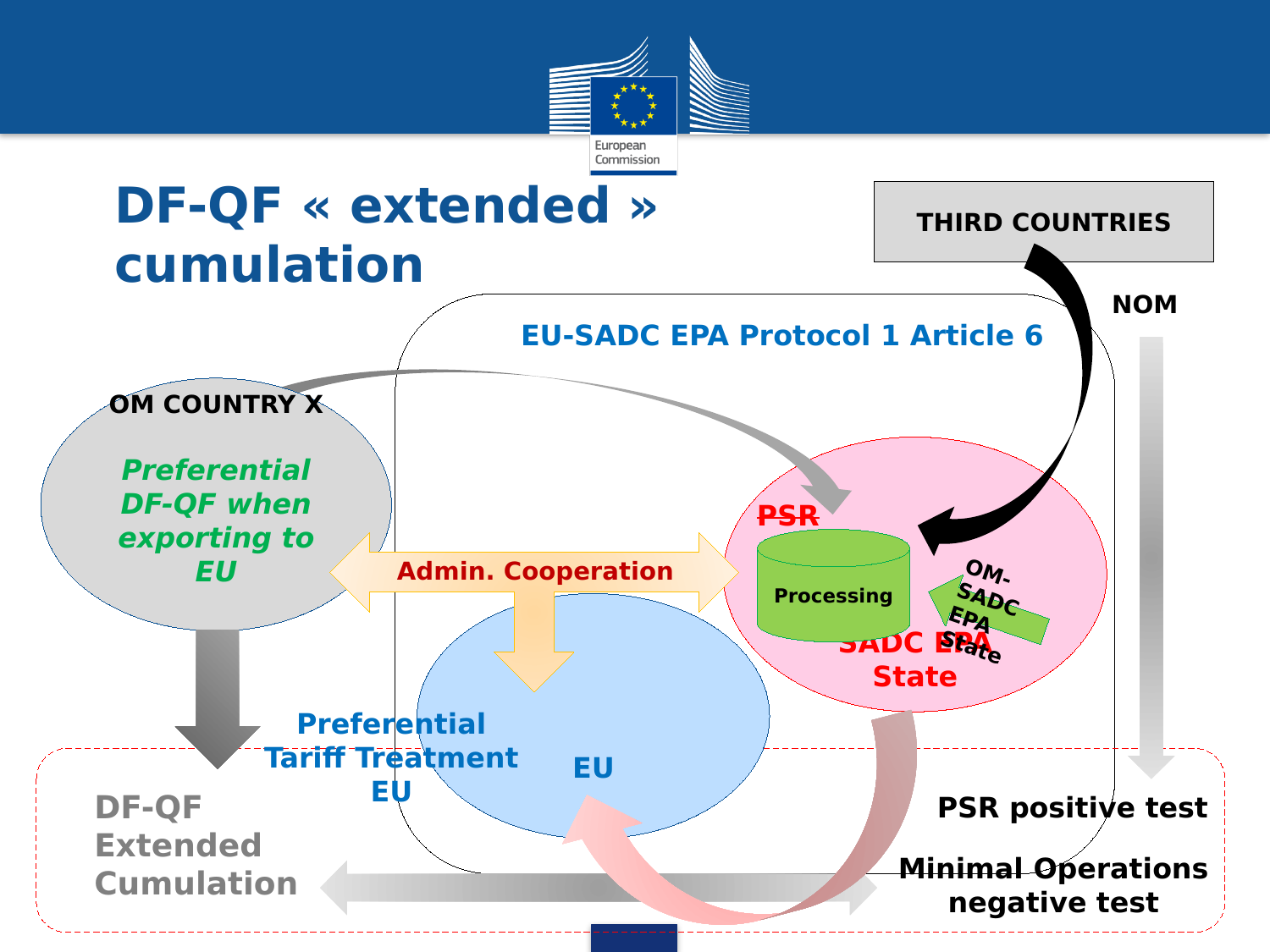

# DF-QF « extended » cumulation
THIRD COUNTRIES

NOM

EU-SADC EPA Protocol 1 Article 6

OM COUNTRY X

Preferential DF-QF when exporting to EU

SADC EPA State
PSR
Processing

Admin. Cooperation
OM-SADC EPA State

EU

Preferential Tariff Treatment EU

DF-QF
Extended
Cumulation
PSR positive test
Minimal Operations negative test